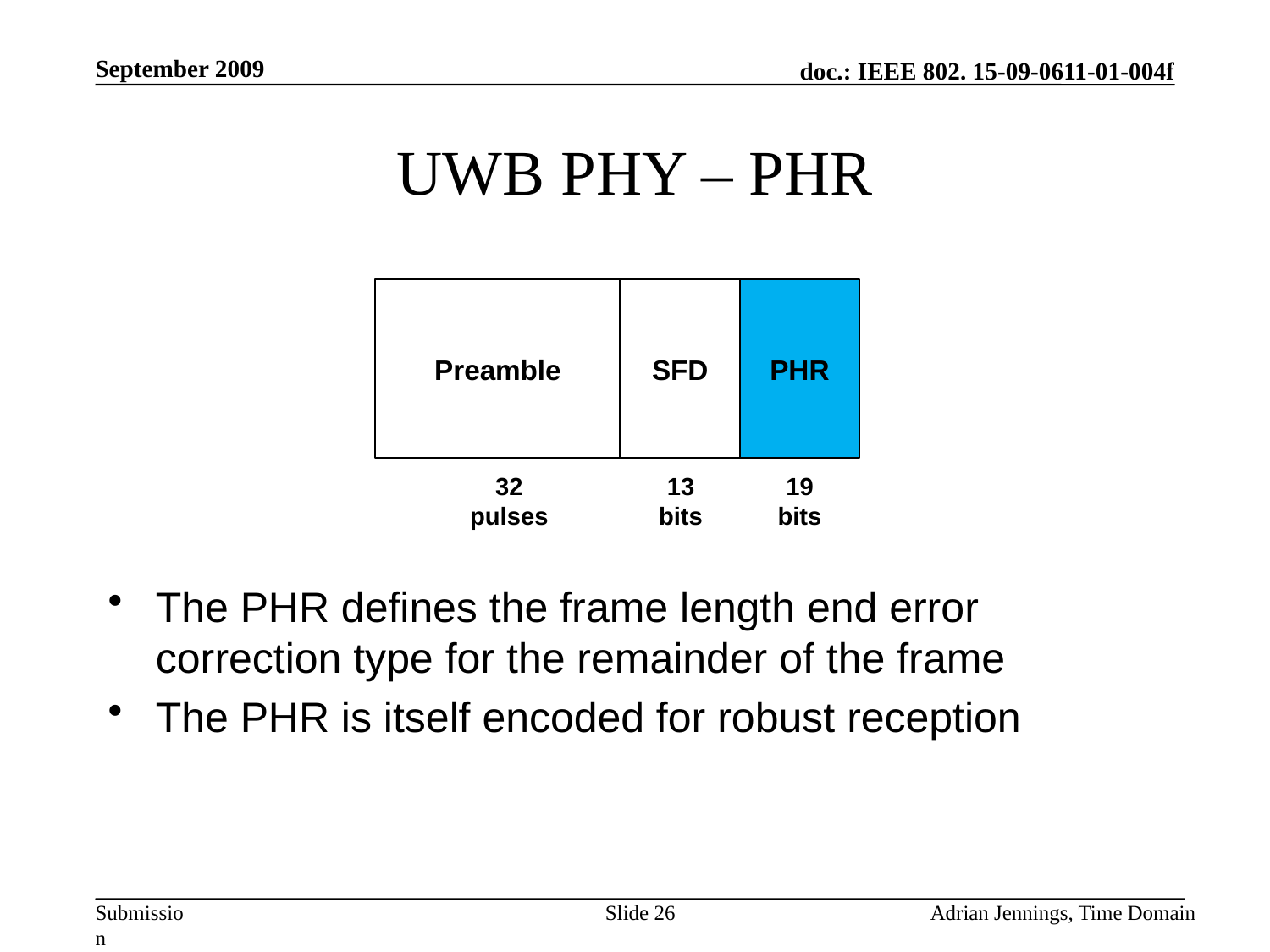

September 2009
# UWB PHY – PHR
Preamble
SFD
PHR
32
pulses
13
bits
19
bits
The PHR defines the frame length end error correction type for the remainder of the frame
The PHR is itself encoded for robust reception
Slide 26
Adrian Jennings, Time Domain